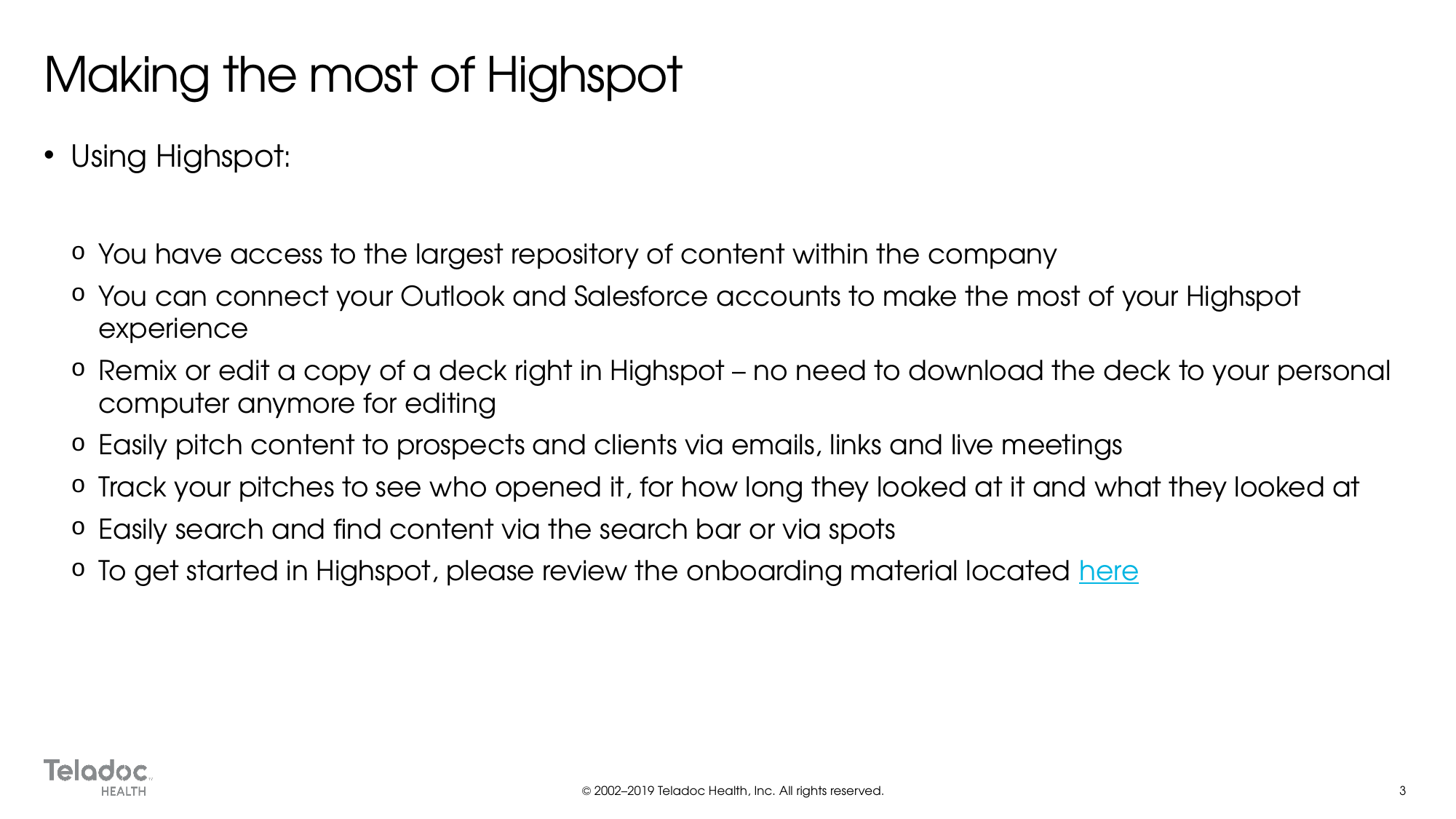

# Making the most of Highspot
Using Highspot:

You have access to the largest repository of content within the company
You can connect your Outlook and Salesforce accounts to make the most of your Highspot experience
Remix or edit a copy of a deck right in Highspot – no need to download the deck to your personal computer anymore for editing
Easily pitch content to prospects and clients via emails, links and live meetings
Track your pitches to see who opened it, for how long they looked at it and what they looked at
Easily search and find content via the search bar or via spots
To get started in Highspot, please review the onboarding material located here